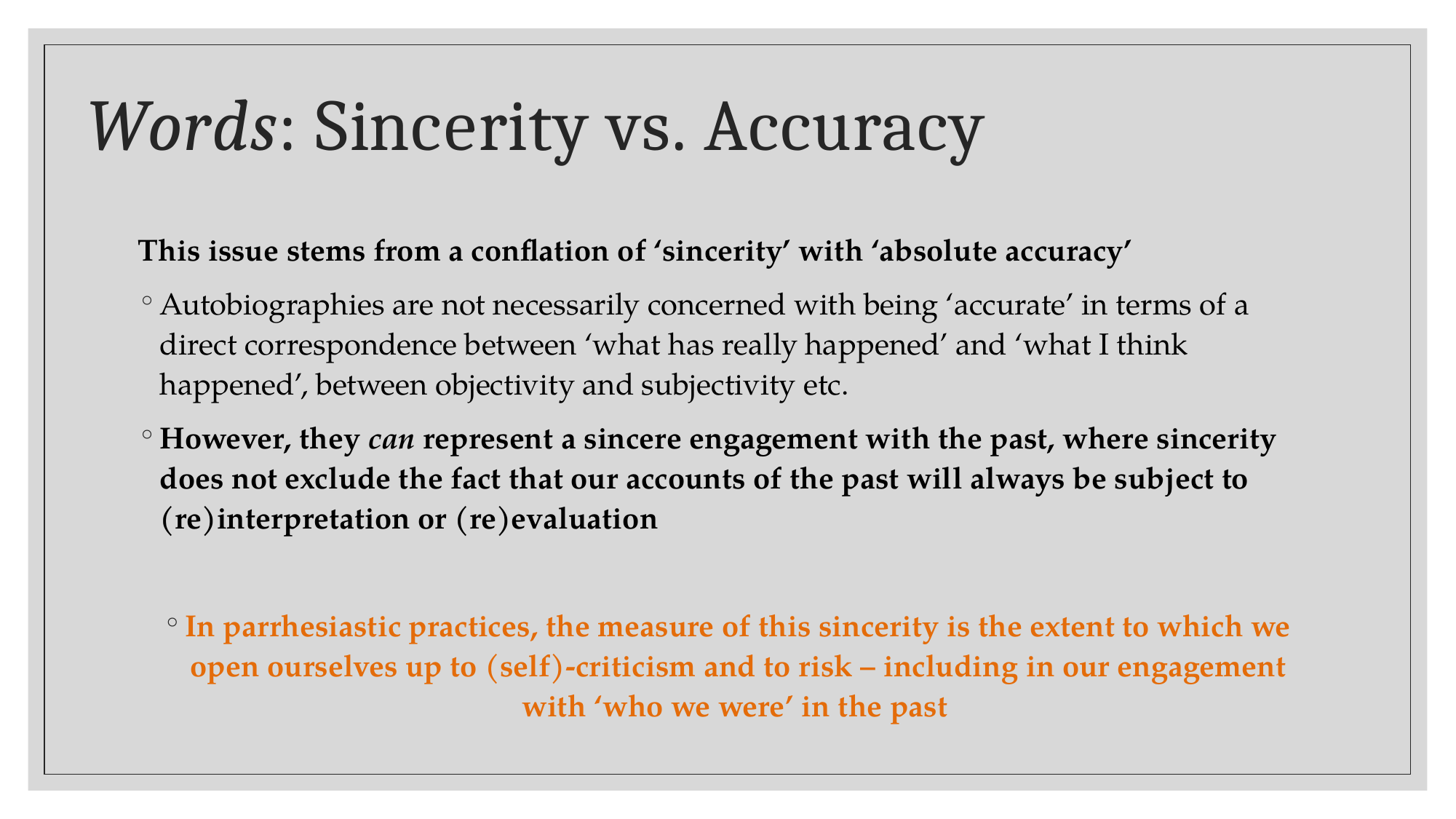

# Words: Sincerity vs. Accuracy
This issue stems from a conflation of ‘sincerity’ with ‘absolute accuracy’
Autobiographies are not necessarily concerned with being ‘accurate’ in terms of a direct correspondence between ‘what has really happened’ and ‘what I think happened’, between objectivity and subjectivity etc.
However, they can represent a sincere engagement with the past, where sincerity does not exclude the fact that our accounts of the past will always be subject to (re)interpretation or (re)evaluation

In parrhesiastic practices, the measure of this sincerity is the extent to which we open ourselves up to (self)-criticism and to risk – including in our engagement with ‘who we were’ in the past